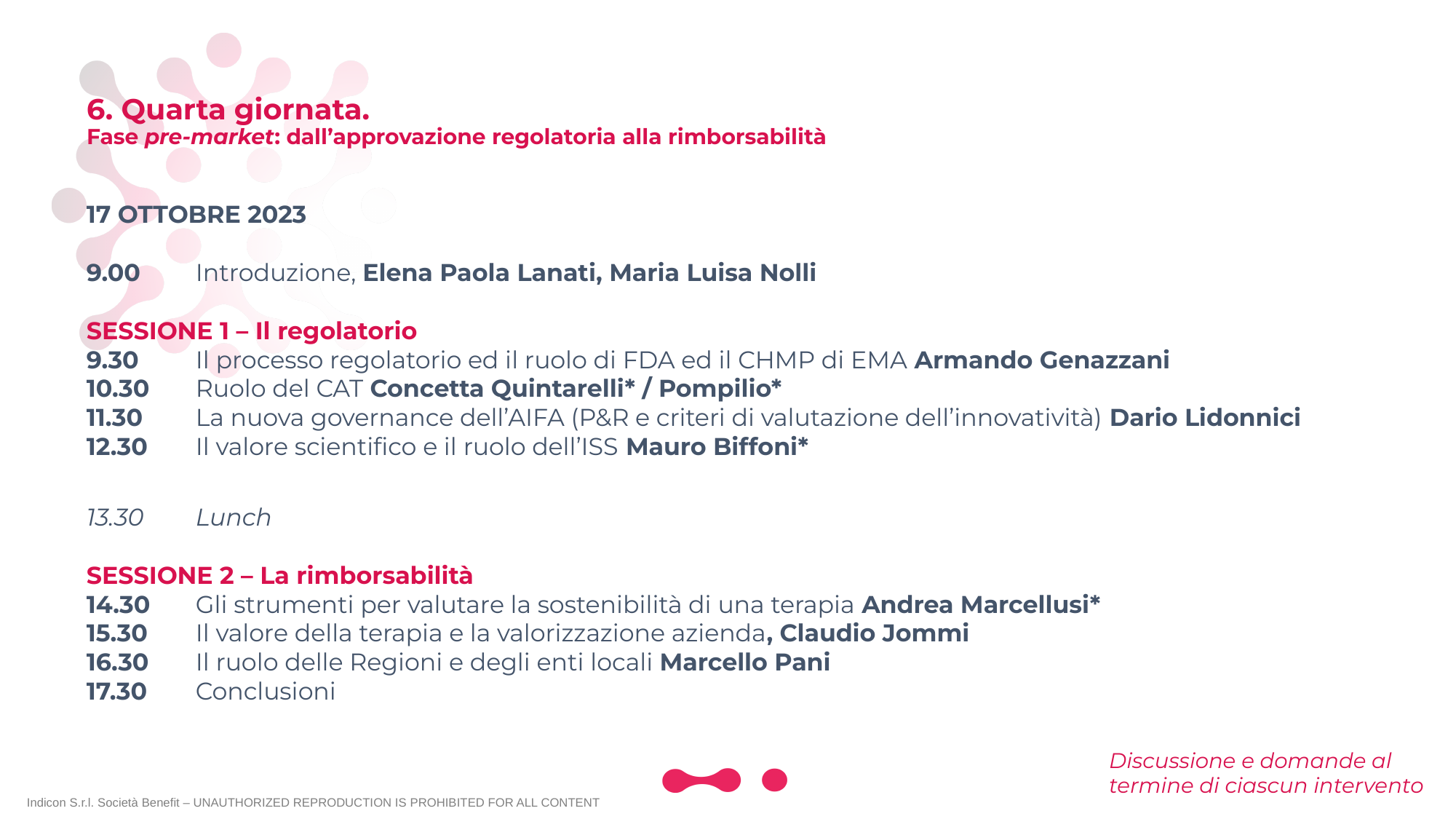

# 6. Quarta giornata. Fase pre-market: dall’approvazione regolatoria alla rimborsabilità
17 OTTOBRE 2023

9.00	Introduzione, Elena Paola Lanati, Maria Luisa Nolli

SESSIONE 1 – Il regolatorio
9.30	Il processo regolatorio ed il ruolo di FDA ed il CHMP di EMA Armando Genazzani
10.30	Ruolo del CAT Concetta Quintarelli* / Pompilio*
11.30	La nuova governance dell’AIFA (P&R e criteri di valutazione dell’innovatività) Dario Lidonnici
12.30	Il valore scientifico e il ruolo dell’ISS Mauro Biffoni*

13.30	Lunch

SESSIONE 2 – La rimborsabilità
14.30	Gli strumenti per valutare la sostenibilità di una terapia Andrea Marcellusi*
15.30	Il valore della terapia e la valorizzazione azienda, Claudio Jommi
16.30	Il ruolo delle Regioni e degli enti locali Marcello Pani
17.30	Conclusioni
Discussione e domande al termine di ciascun intervento
Indicon S.r.l. Società Benefit – UNAUTHORIZED REPRODUCTION IS PROHIBITED FOR ALL CONTENT